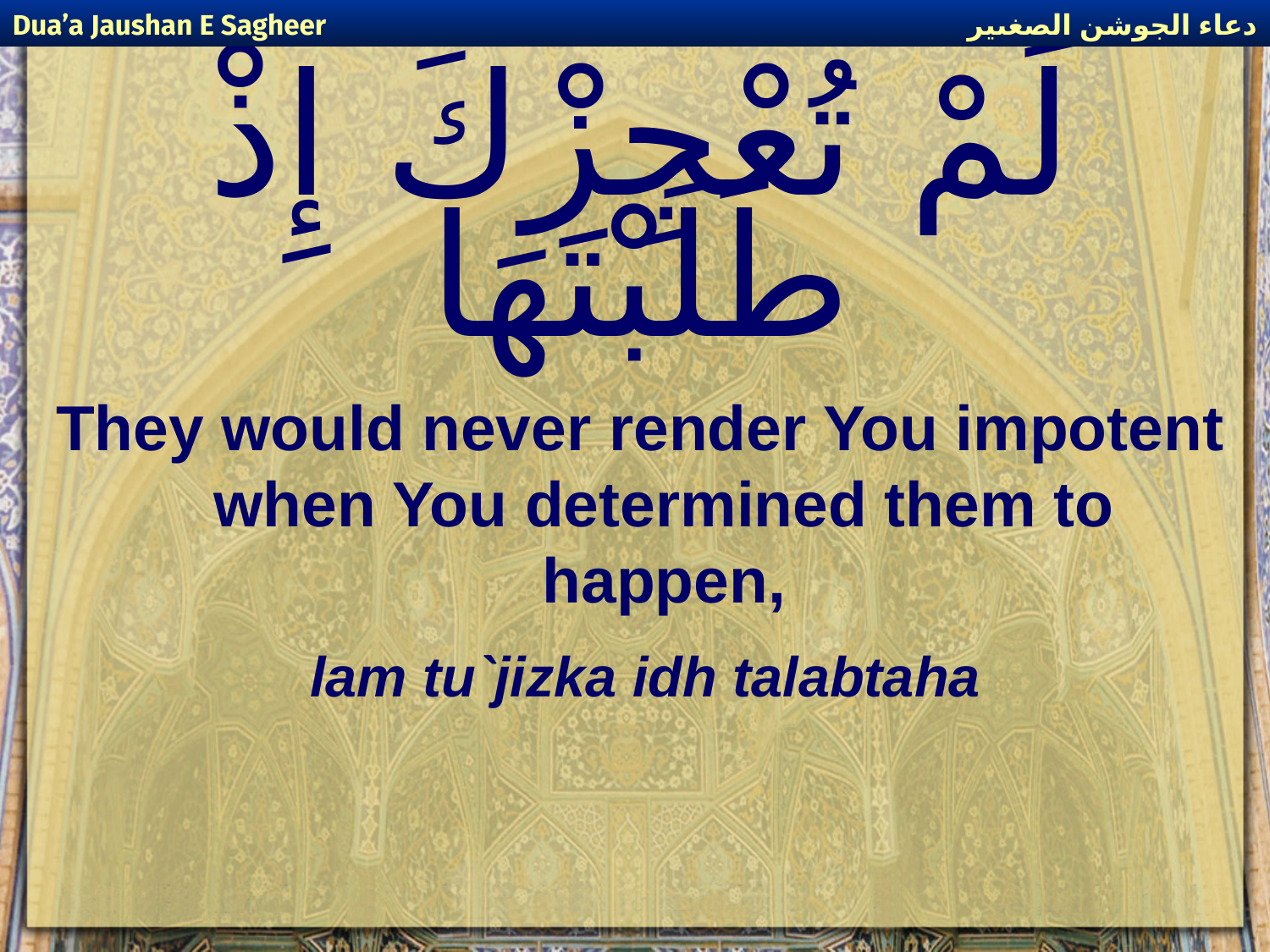

دعاء الجوشن الصغىير
Dua’a Jaushan E Sagheer
# لَمْ تُعْجِزْكَ إِذْ طَلَبْتَهَا
They would never render You impotent when You determined them to happen,
lam tu`jizka idh talabtaha